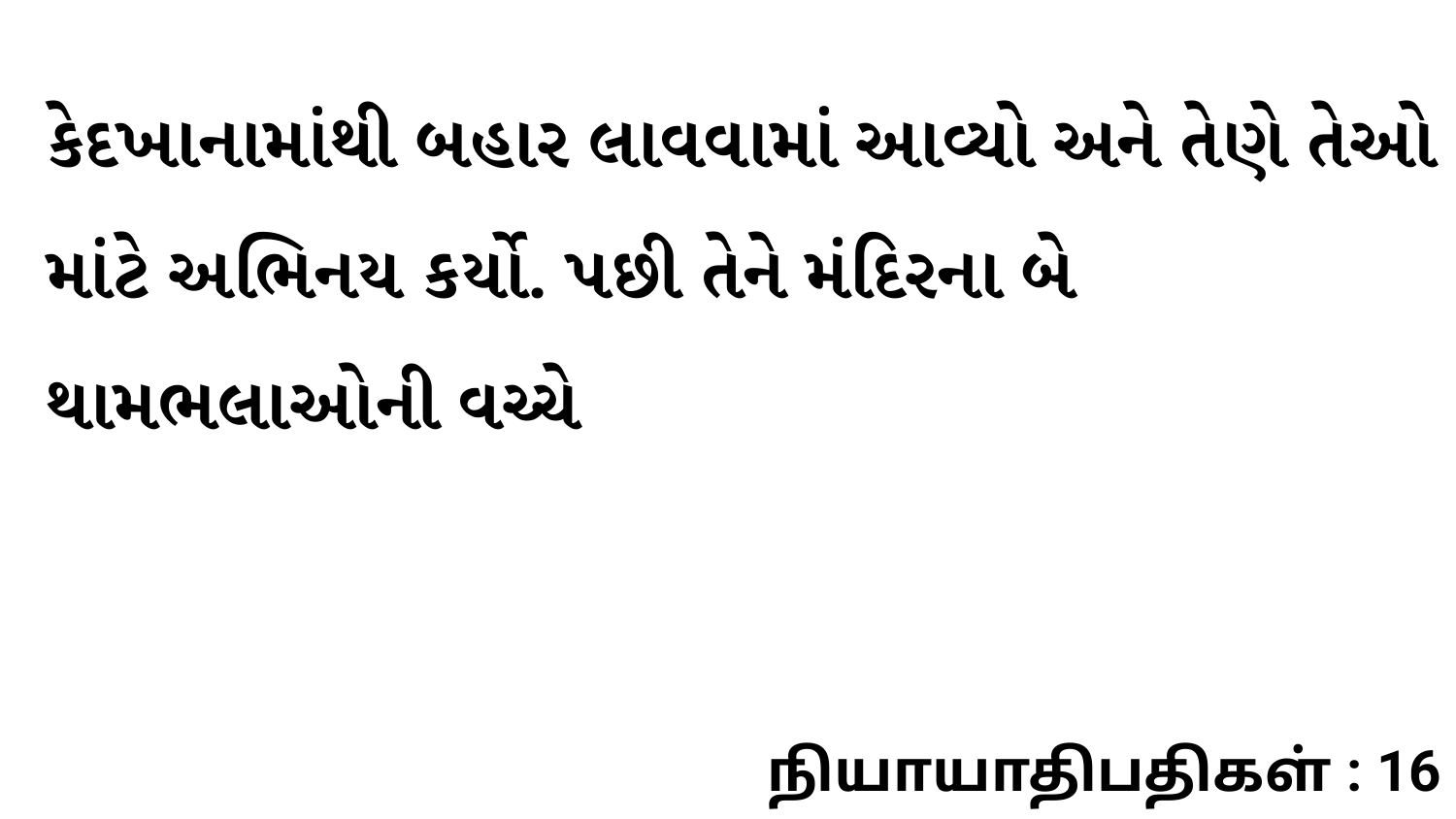

કેદખાનામાંથી બહાર લાવવામાં આવ્યો અને તેણે તેઓ માંટે અભિનય કર્યો. પછી તેને મંદિરના બે થામભલાઓની વચ્ચે
நியாயாதிபதிகள் : 16